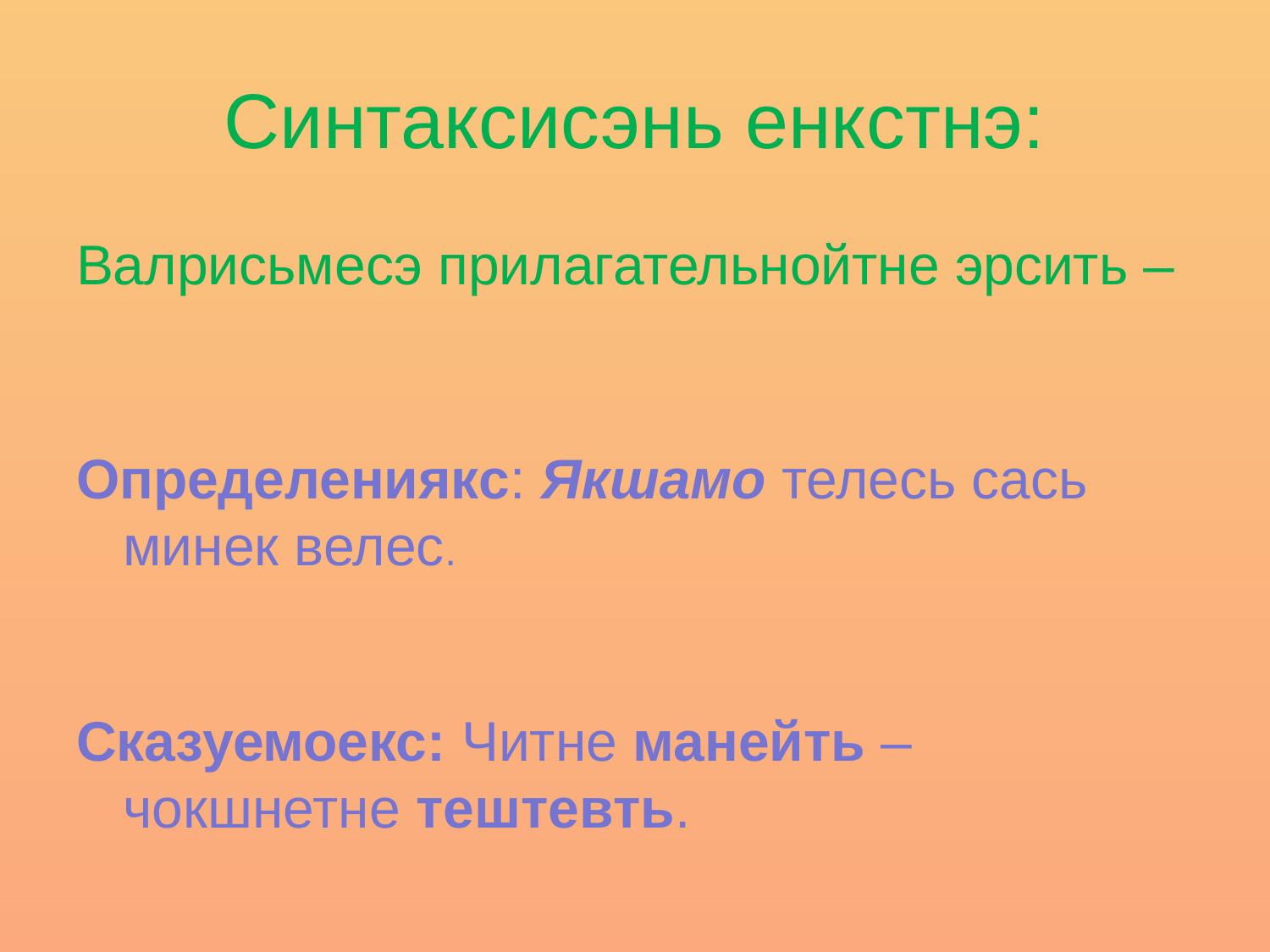

# Синтаксисэнь енкстнэ:
Валрисьмесэ прилагательнойтне эрсить –

Определениякс: Якшамо телесь сась минек велес.

Сказуемоекс: Читне манейть – чокшнетне тештевть.